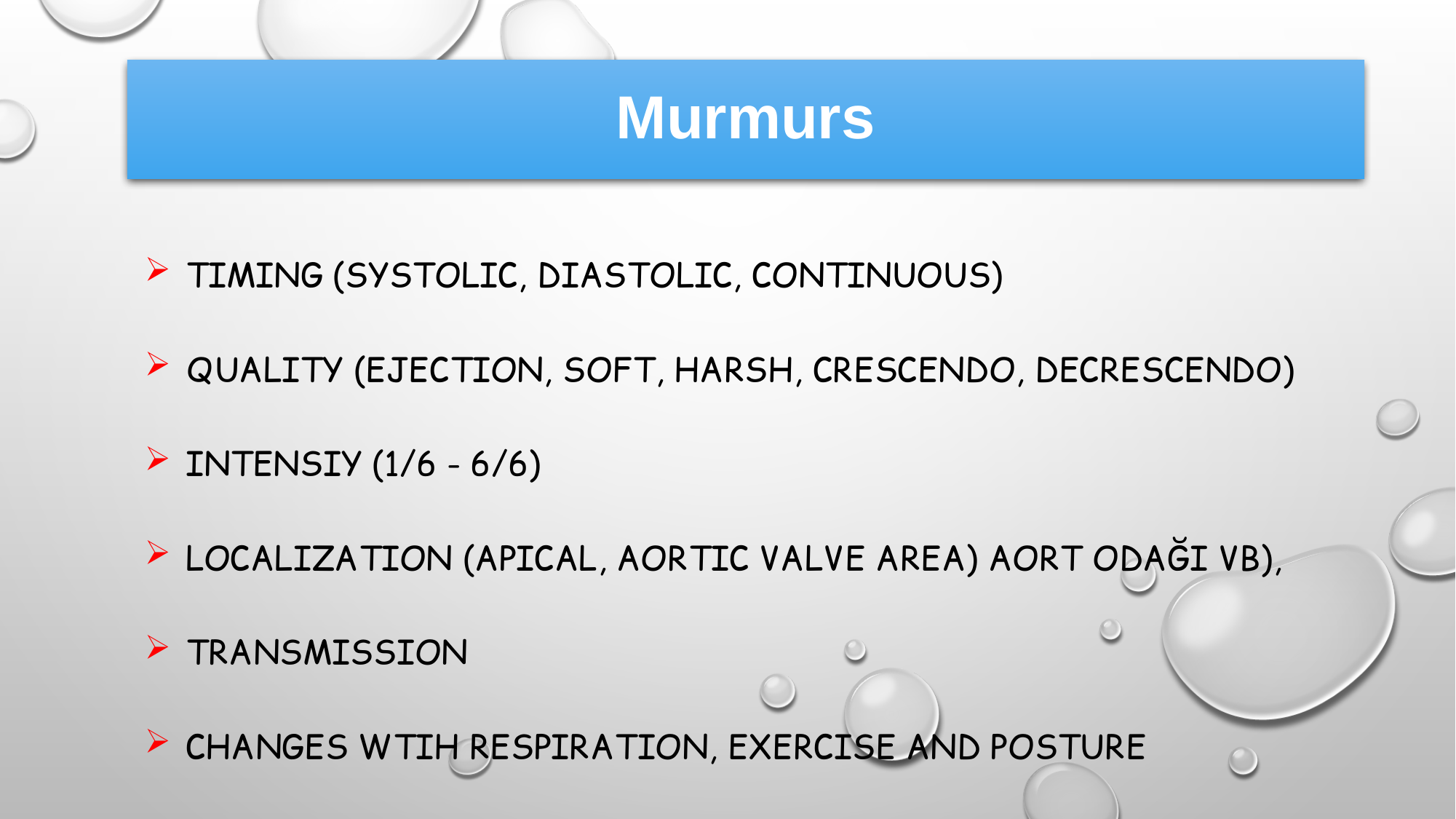

Murmurs

tımıng (systolıc, dıastolıc, contınuous)

qualıty (ejectıon, soft, harsh, crescendo, decrescendo)

ıntensıy (1/6 - 6/6)

localızatıon (apıcal, aortıc valve area) aort odağı vb),

transmıssıon

Changes wtıh respıratıon, exercıse and posture